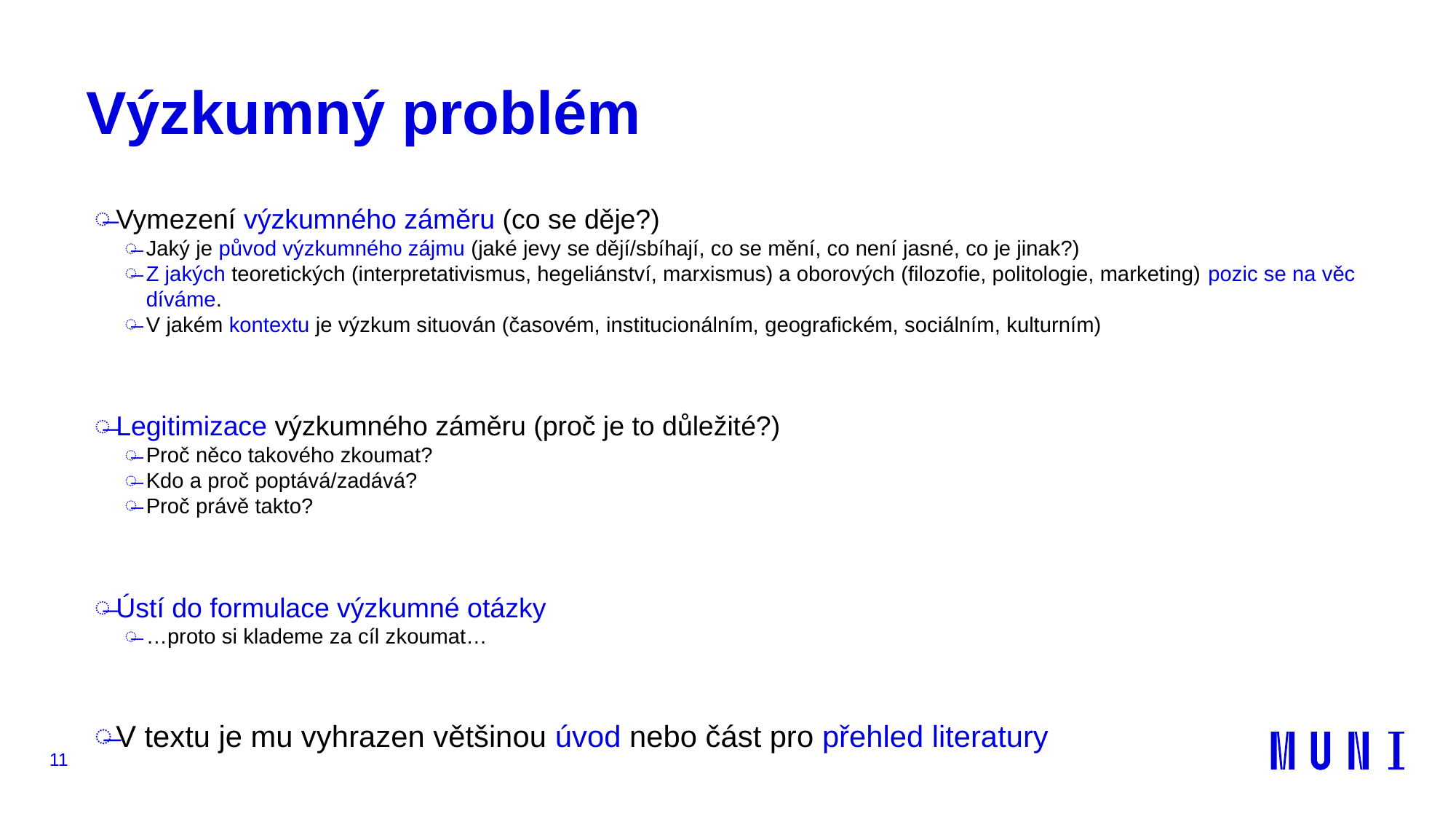

# Výzkumný problém
Vymezení výzkumného záměru (co se děje?)
Jaký je původ výzkumného zájmu (jaké jevy se dějí/sbíhají, co se mění, co není jasné, co je jinak?)
Z jakých teoretických (interpretativismus, hegeliánství, marxismus) a oborových (filozofie, politologie, marketing) pozic se na věc díváme.
V jakém kontextu je výzkum situován (časovém, institucionálním, geografickém, sociálním, kulturním)

Legitimizace výzkumného záměru (proč je to důležité?)
Proč něco takového zkoumat?
Kdo a proč poptává/zadává?
Proč právě takto?

Ústí do formulace výzkumné otázky
…proto si klademe za cíl zkoumat…

V textu je mu vyhrazen většinou úvod nebo část pro přehled literatury

11